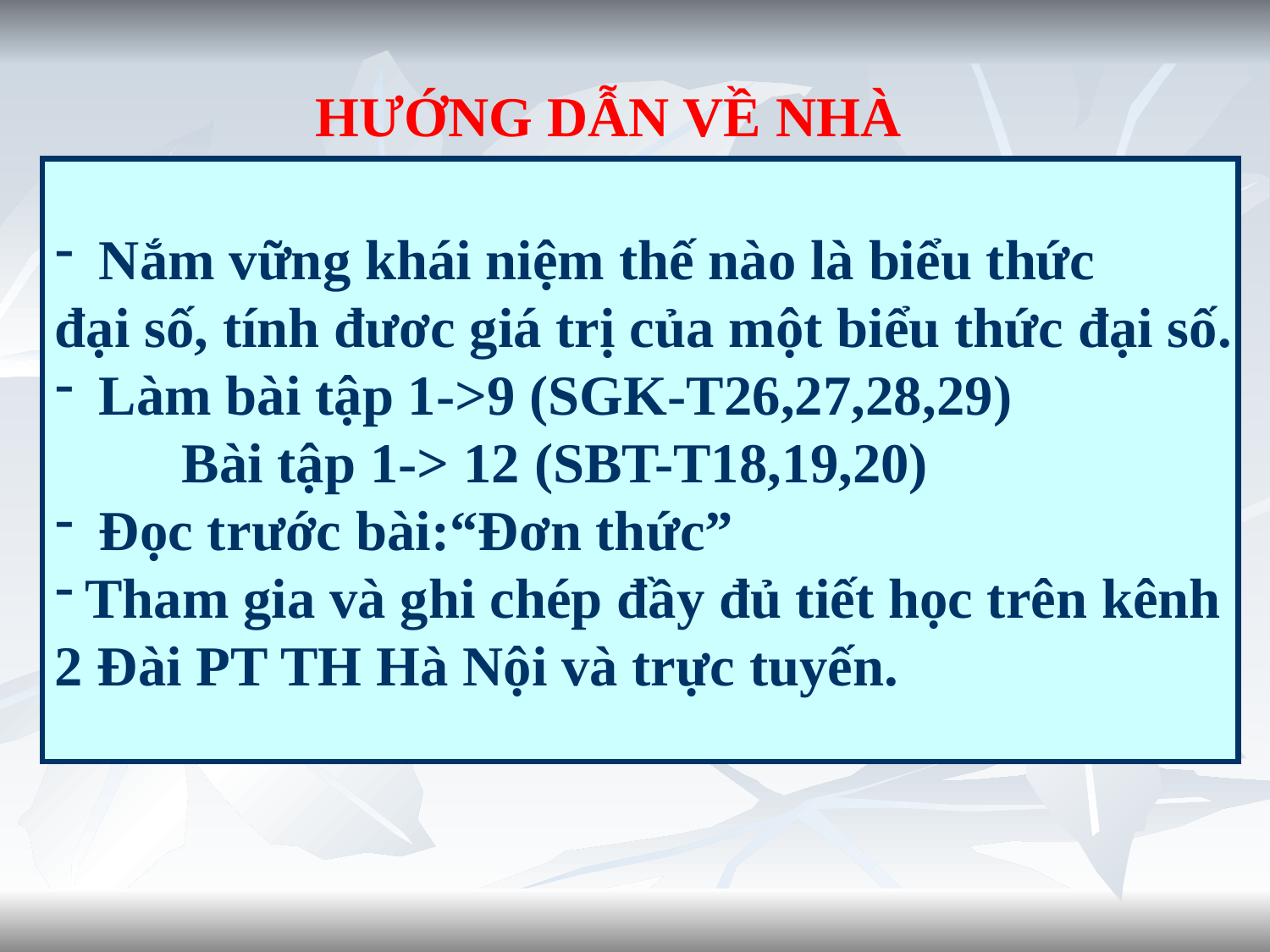

HƯỚNG DẪN VỀ NHÀ

 Nắm vững khái niệm thế nào là biểu thức
đại số, tính đươc giá trị của một biểu thức đại số.
 Làm bài tập 1->9 (SGK-T26,27,28,29)
	Bài tập 1-> 12 (SBT-T18,19,20)
 Đọc trước bài:“Đơn thức”
Tham gia và ghi chép đầy đủ tiết học trên kênh
2 Đài PT TH Hà Nội và trực tuyến.